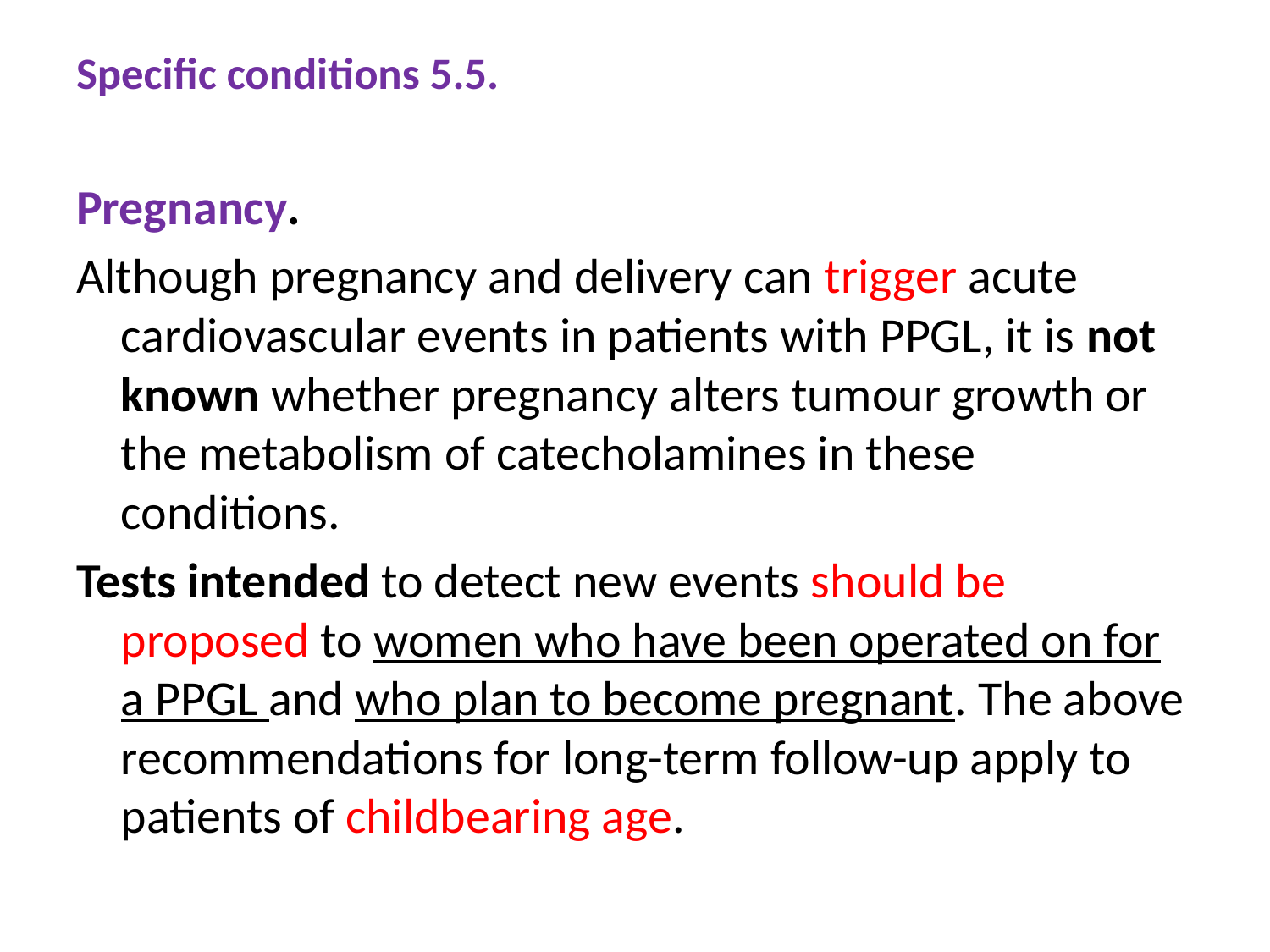

# Specific conditions 5.5.
Pregnancy.
Although pregnancy and delivery can trigger acute cardiovascular events in patients with PPGL, it is not known whether pregnancy alters tumour growth or the metabolism of catecholamines in these conditions.
Tests intended to detect new events should be proposed to women who have been operated on for a PPGL and who plan to become pregnant. The above recommendations for long-term follow-up apply to patients of childbearing age.